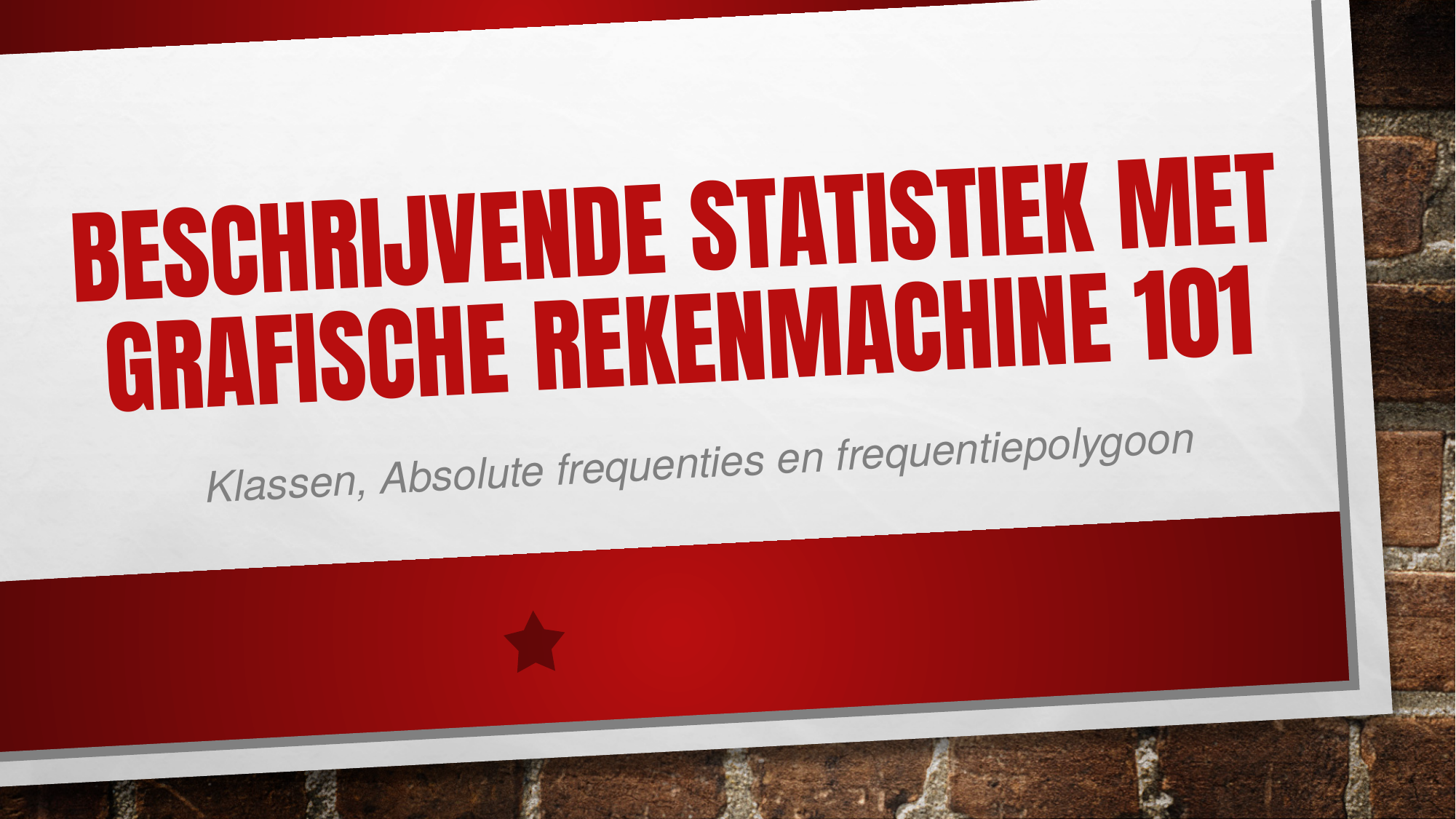

# Beschrijvende Statistiek met Grafische rekenmachine 101
Klassen, Absolute frequenties en frequentiepolygoon